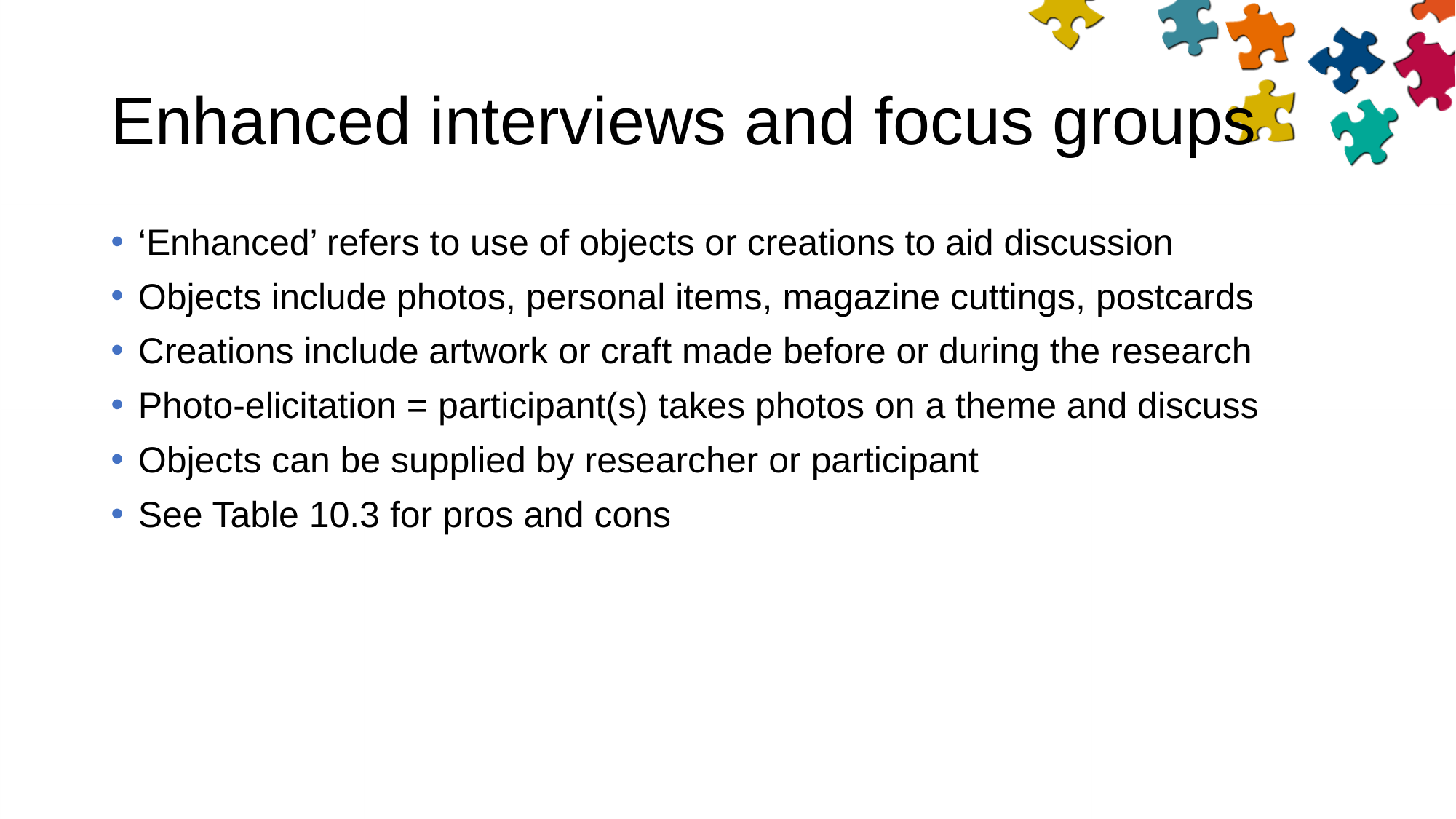

# Enhanced interviews and focus groups
‘Enhanced’ refers to use of objects or creations to aid discussion
Objects include photos, personal items, magazine cuttings, postcards
Creations include artwork or craft made before or during the research
Photo-elicitation = participant(s) takes photos on a theme and discuss
Objects can be supplied by researcher or participant
See Table 10.3 for pros and cons